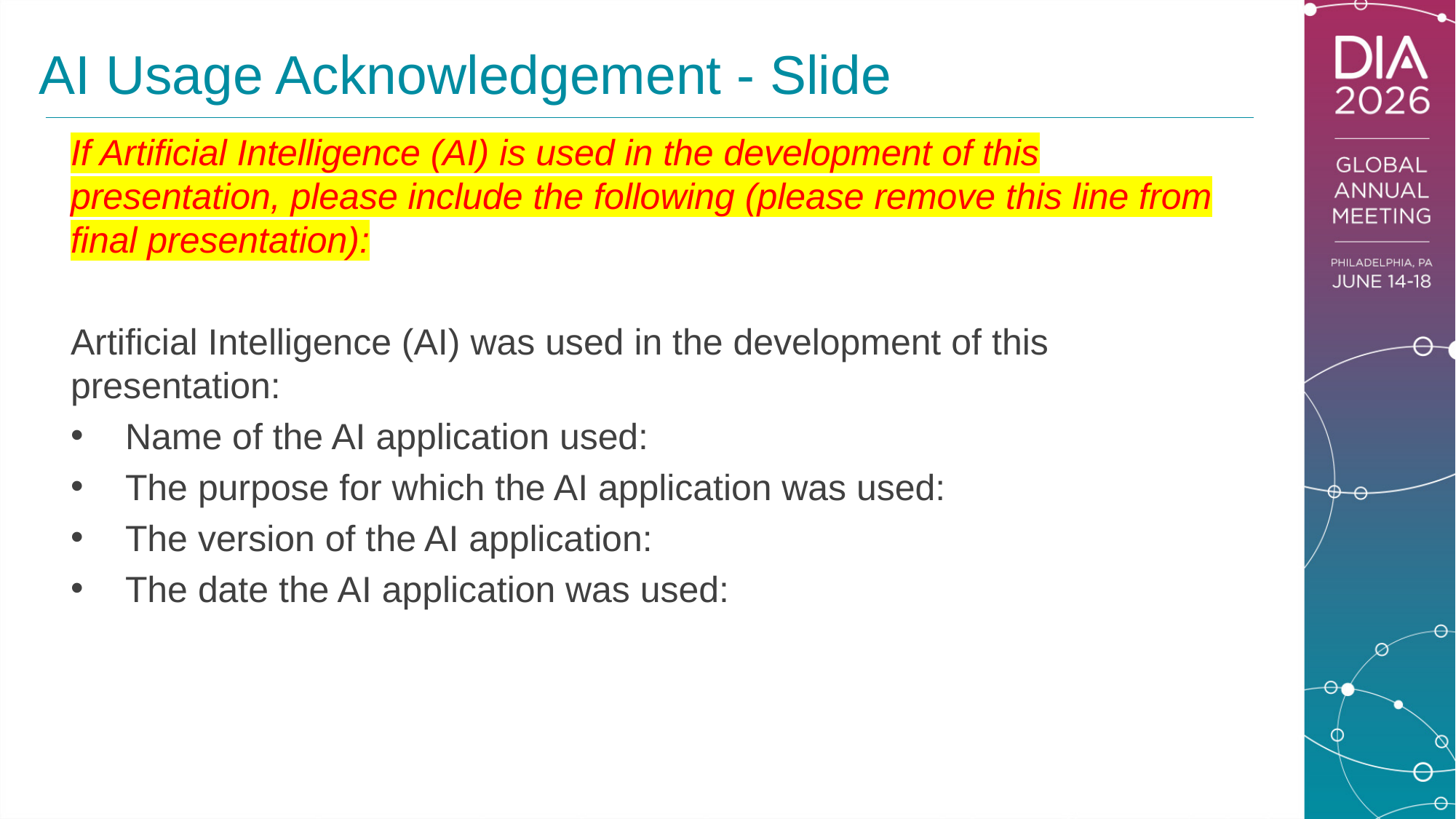

# AI Usage Acknowledgement - Slide
If Artificial Intelligence (AI) is used in the development of this presentation, please include the following (please remove this line from final presentation):

Artificial Intelligence (AI) was used in the development of this presentation:
Name of the AI application used:
The purpose for which the AI application was used:
The version of the AI application:
The date the AI application was used: